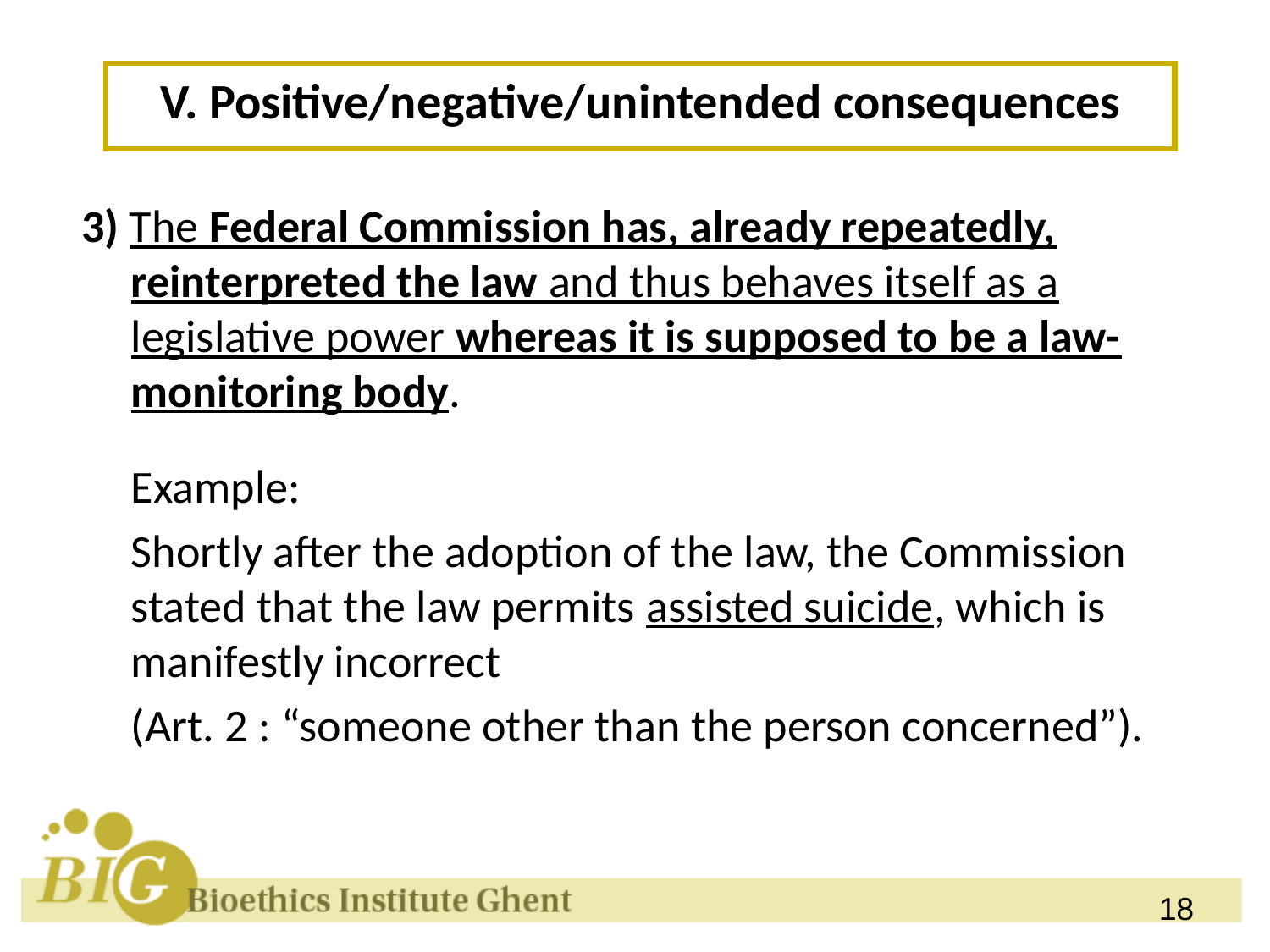

V. Positive/negative/unintended consequences
3) The Federal Commission has, already repeatedly, reinterpreted the law and thus behaves itself as a legislative power whereas it is supposed to be a law-monitoring body.
Example:
Shortly after the adoption of the law, the Commission stated that the law permits assisted suicide, which is manifestly incorrect
(Art. 2 : “someone other than the person concerned”).
18